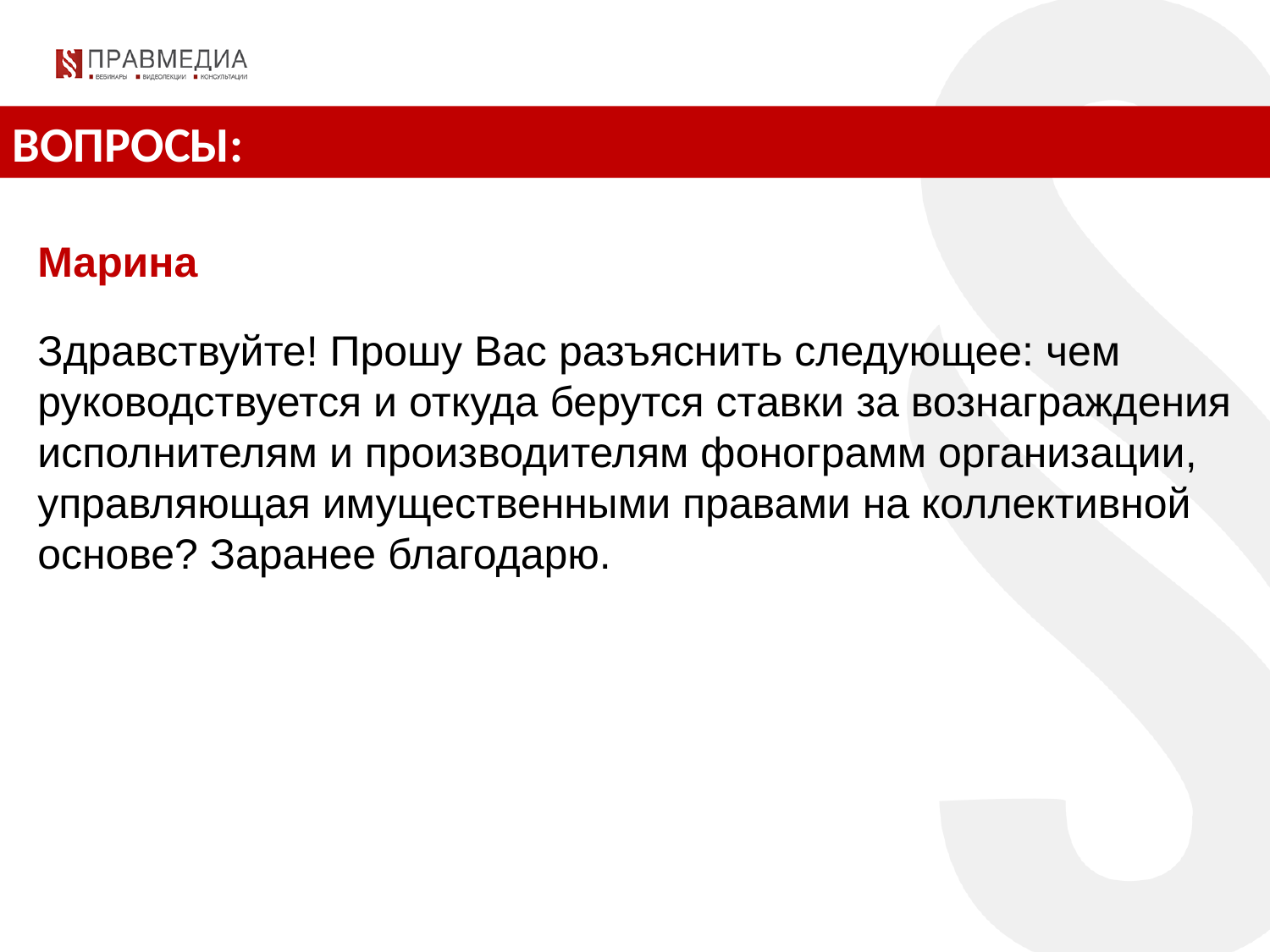

ВОПРОСЫ:

Марина

Здравствуйте! Прошу Вас разъяснить следующее: чем руководствуется и откуда берутся ставки за вознаграждения исполнителям и производителям фонограмм организации, управляющая имущественными правами на коллективной основе? Заранее благодарю.